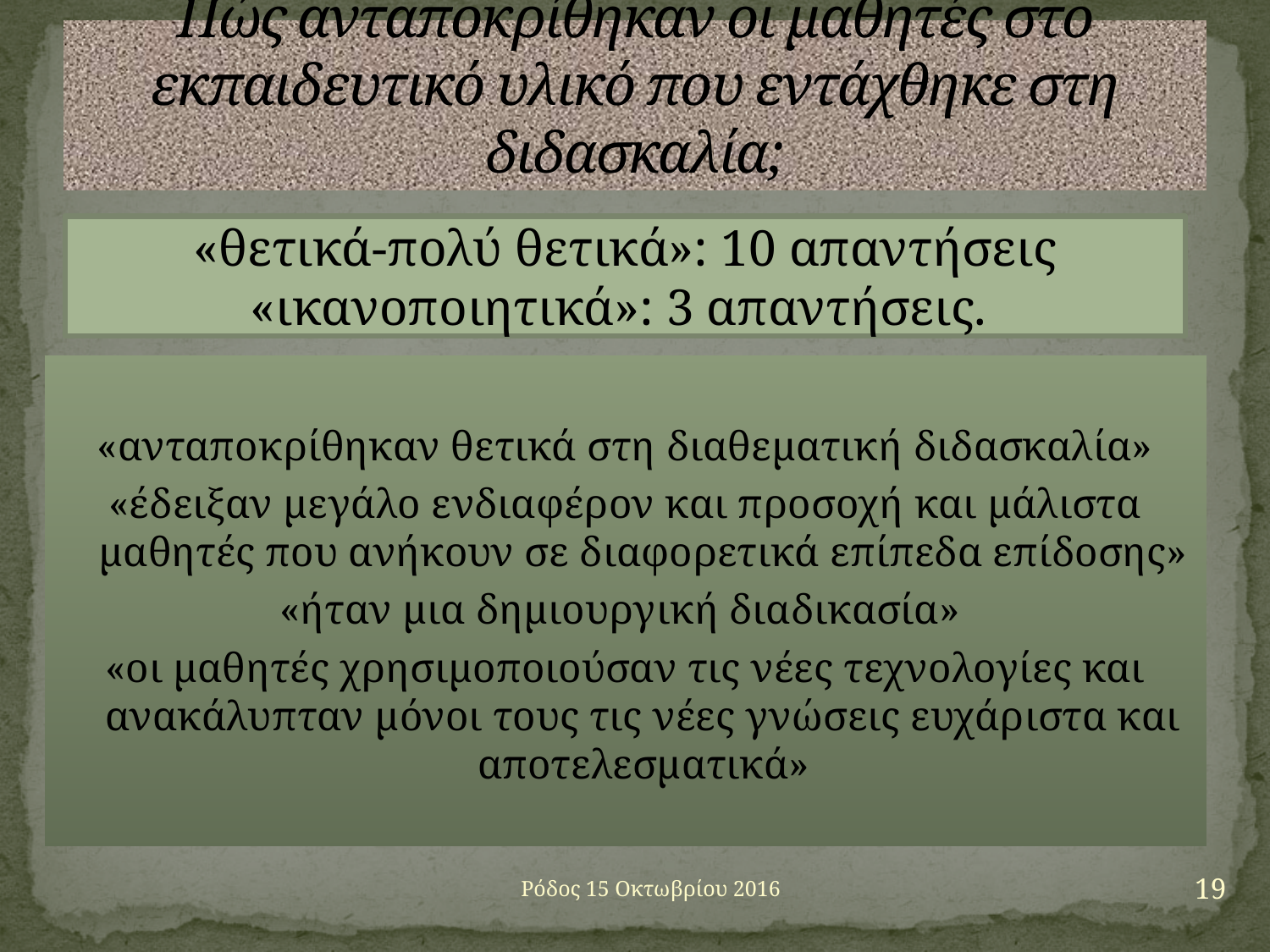

# Πώς ανταποκρίθηκαν οι μαθητές στο εκπαιδευτικό υλικό που εντάχθηκε στη διδασκαλία;
«θετικά-πολύ θετικά»: 10 απαντήσεις
«ικανοποιητικά»: 3 απαντήσεις.

«ανταποκρίθηκαν θετικά στη διαθεματική διδασκαλία»
«έδειξαν μεγάλο ενδιαφέρον και προσοχή και μάλιστα μαθητές που ανήκουν σε διαφορετικά επίπεδα επίδοσης»
«ήταν μια δημιουργική διαδικασία»
«οι μαθητές χρησιμοποιούσαν τις νέες τεχνολογίες και ανακάλυπταν μόνοι τους τις νέες γνώσεις ευχάριστα και αποτελεσματικά»

19
Ρόδος 15 Οκτωβρίου 2016